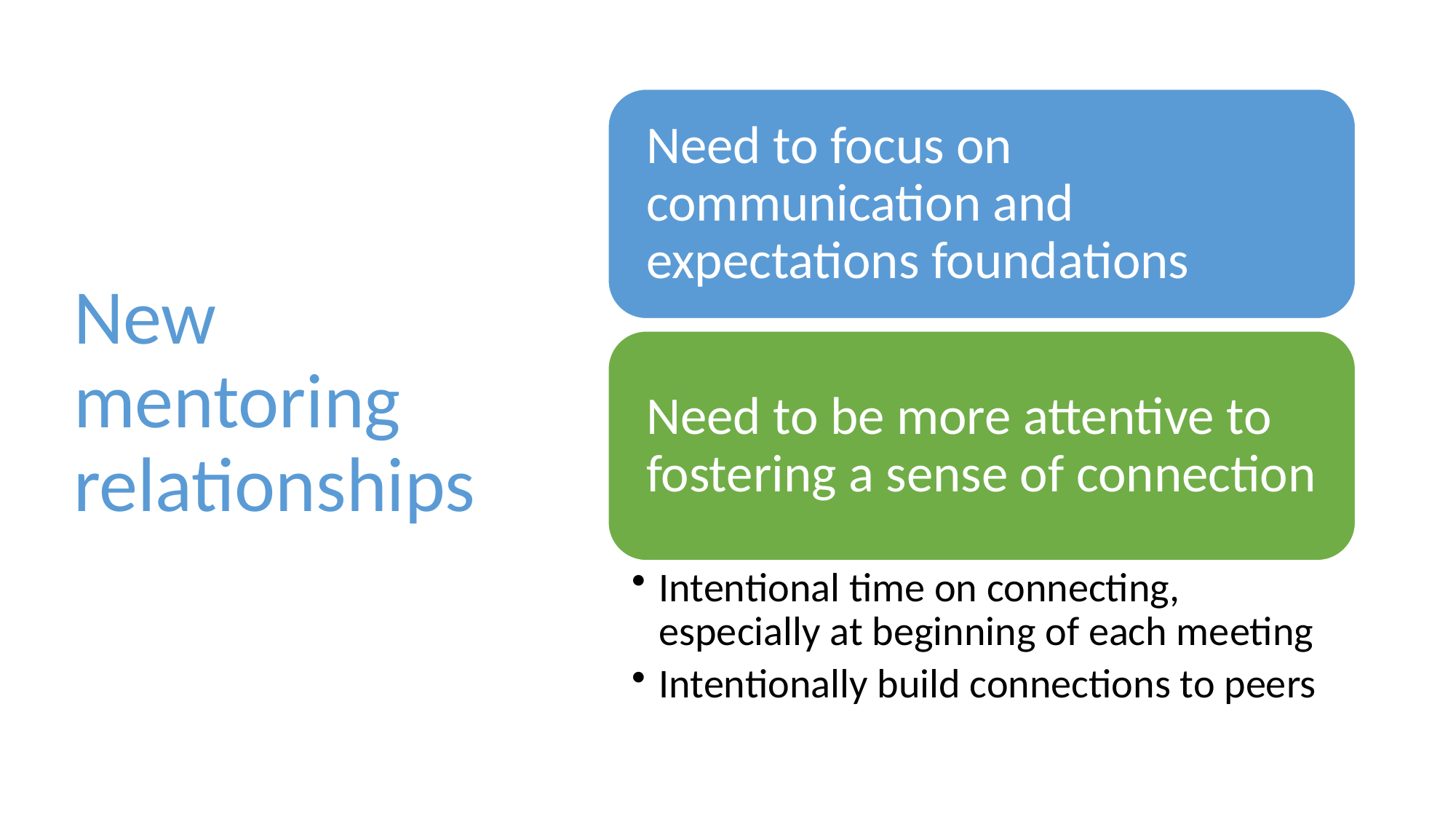

# New mentoring relationships
Need to focus on communication and expectations foundations
Need to be more attentive to fostering a sense of connection
Intentional time on connecting, especially at beginning of each meeting
Intentionally build connections to peers